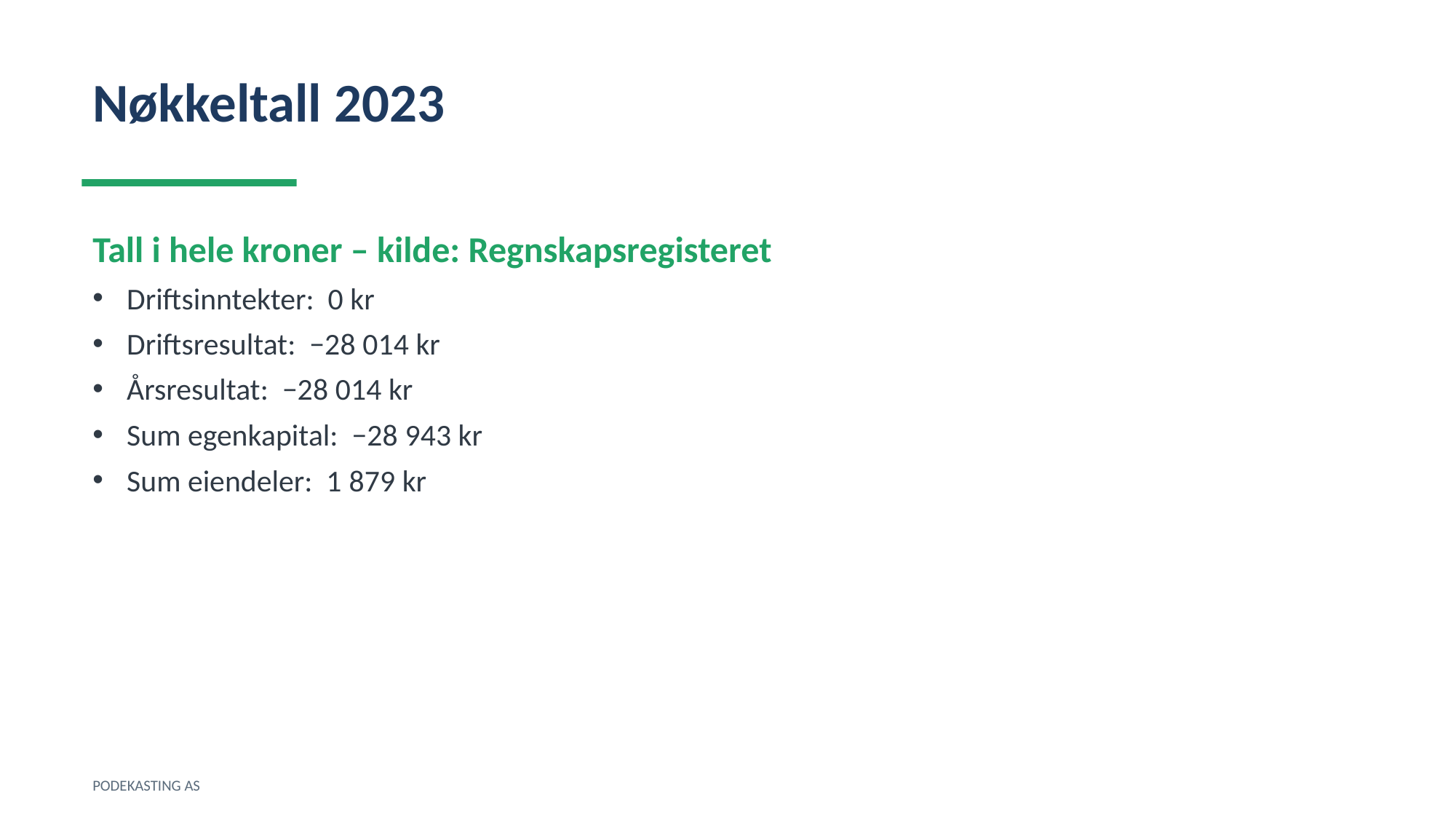

Nøkkeltall 2023

Tall i hele kroner – kilde: Regnskapsregisteret
Driftsinntekter:  0 kr
Driftsresultat:  −28 014 kr
Årsresultat:  −28 014 kr
Sum egenkapital:  −28 943 kr
Sum eiendeler:  1 879 kr
PODEKASTING AS